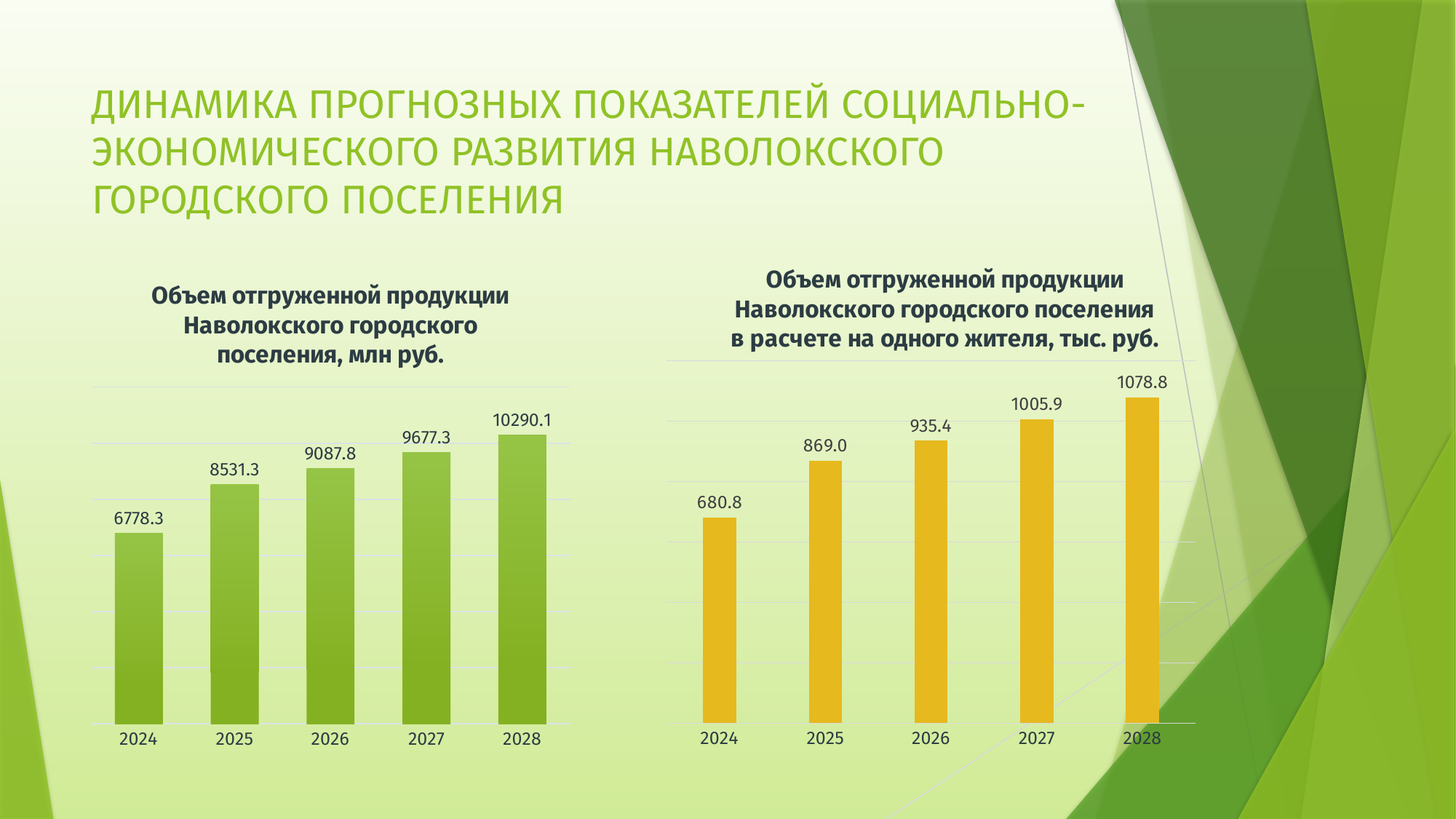

# ДИНАМИКА ПРОГНОЗНЫХ ПОКАЗАТЕЛЕЙ СОЦИАЛЬНО-ЭКОНОМИЧЕСКОГО РАЗВИТИЯ НАВОЛОКСКОГО ГОРОДСКОГО ПОСЕЛЕНИЯ

### Chart: Объем отгруженной продукции Наволокского городского поселения в расчете на одного жителя, тыс. руб.

| Category | Ряд 1 |
|---|---|
| 2024 | 680.8 |
| 2025 | 869.0 |
| 2026 | 935.4 |
| 2027 | 1005.9 |
| 2028 | 1078.8 |

### Chart: Объем отгруженной продукции Наволокского городского поселения, млн руб.

| Category | Столбец1 |
|---|---|
| 2024 | 6778.3 |
| 2025 | 8531.3 |
| 2026 | 9087.8 |
| 2027 | 9677.3 |
| 2028 | 10290.1 |